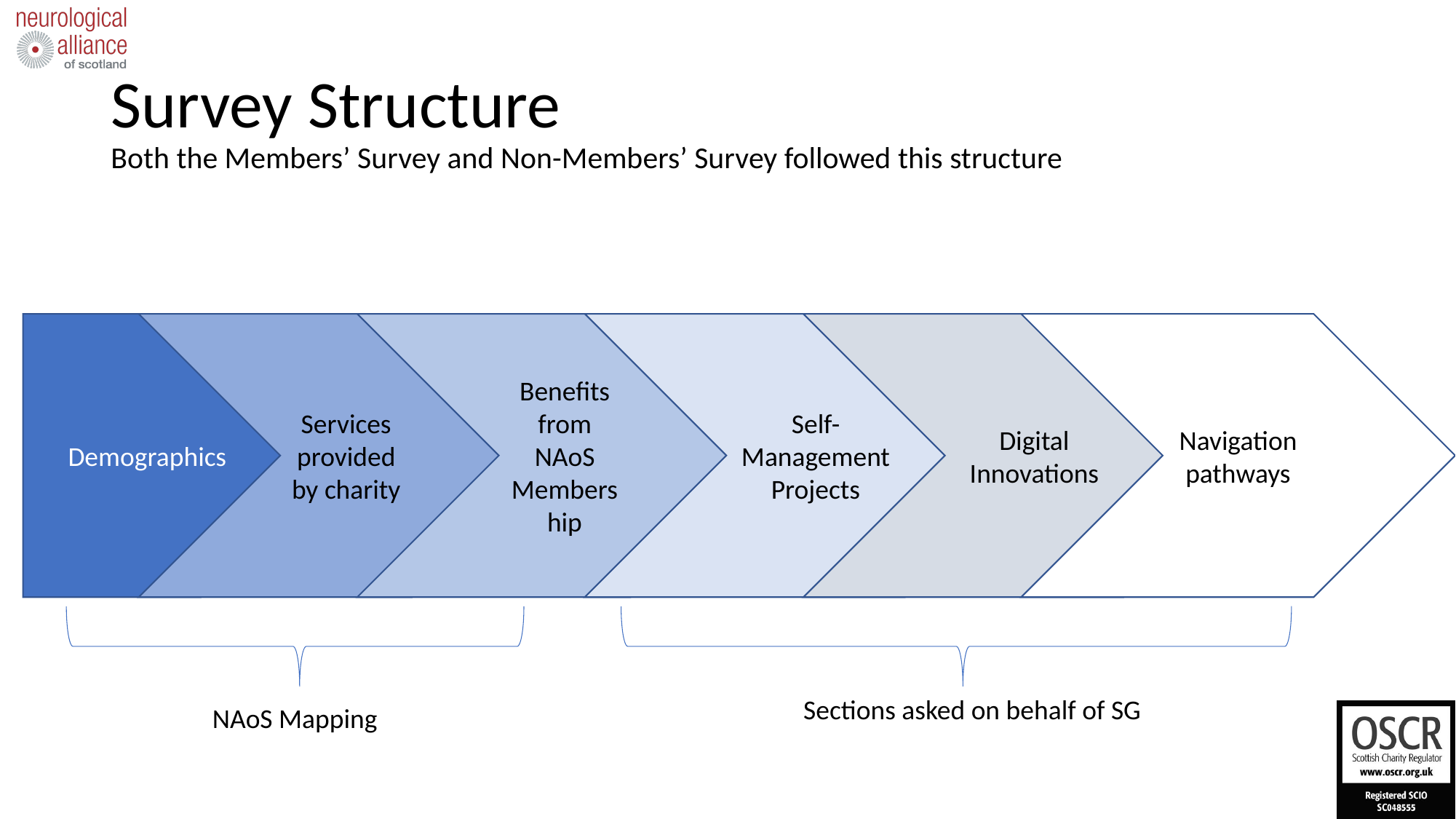

# Survey Structure Both the Members’ Survey and Non-Members’ Survey followed this structure

Services provided by charity
Digital Innovations
Navigation pathways
Self-Management Projects
Benefits from NAoS Membership
Demographics

Sections asked on behalf of SG
NAoS Mapping